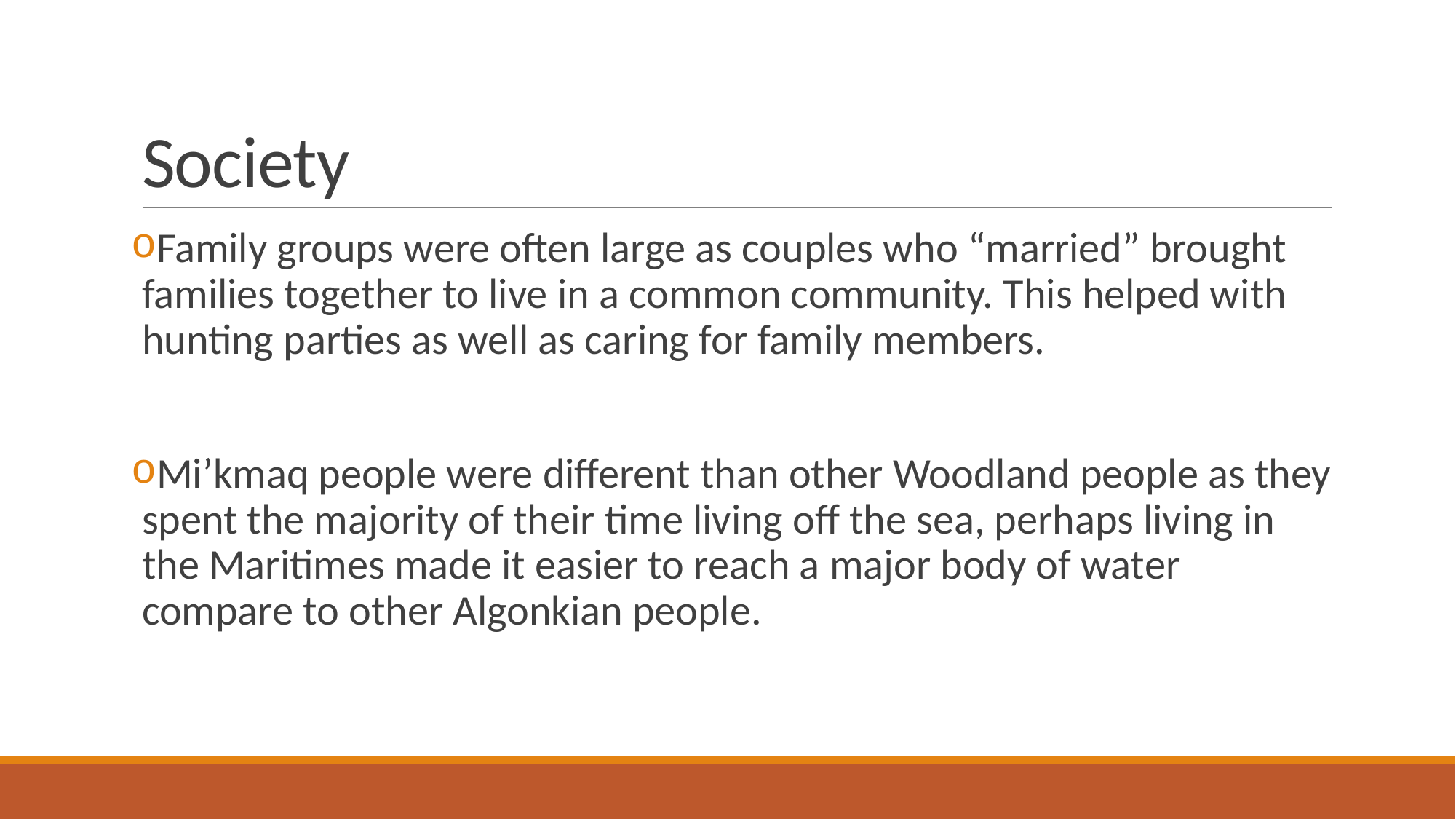

# Society
Family groups were often large as couples who “married” brought families together to live in a common community. This helped with hunting parties as well as caring for family members.

Mi’kmaq people were different than other Woodland people as they spent the majority of their time living off the sea, perhaps living in the Maritimes made it easier to reach a major body of water compare to other Algonkian people.